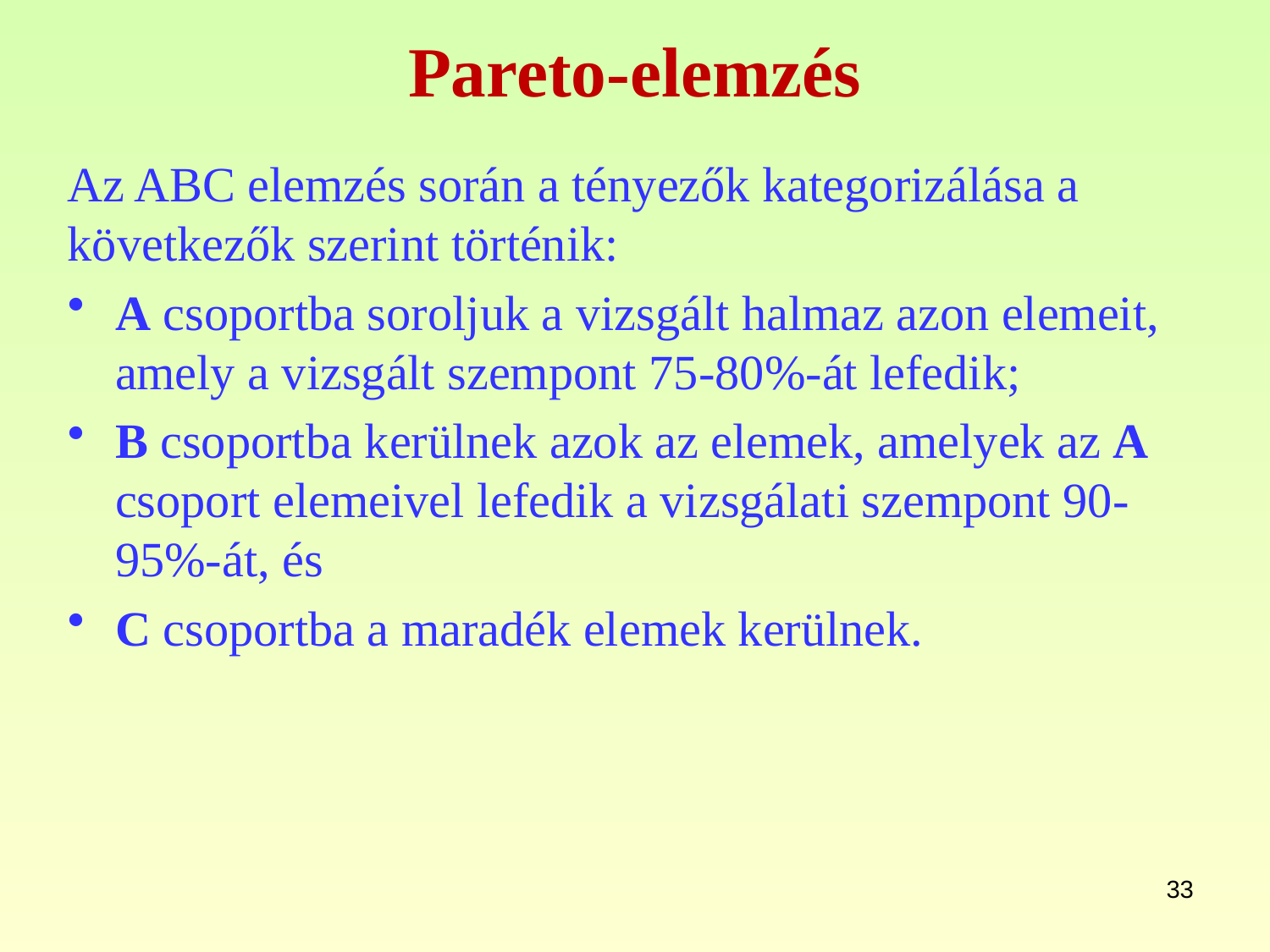

# Pareto-elemzés

Az ABC elemzés során a tényezők kategorizálása a következők szerint történik:
A csoportba soroljuk a vizsgált halmaz azon elemeit, amely a vizsgált szempont 75-80%-át lefedik;
B csoportba kerülnek azok az elemek, amelyek az A csoport elemeivel lefedik a vizsgálati szempont 90-95%-át, és
C csoportba a maradék elemek kerülnek.
33